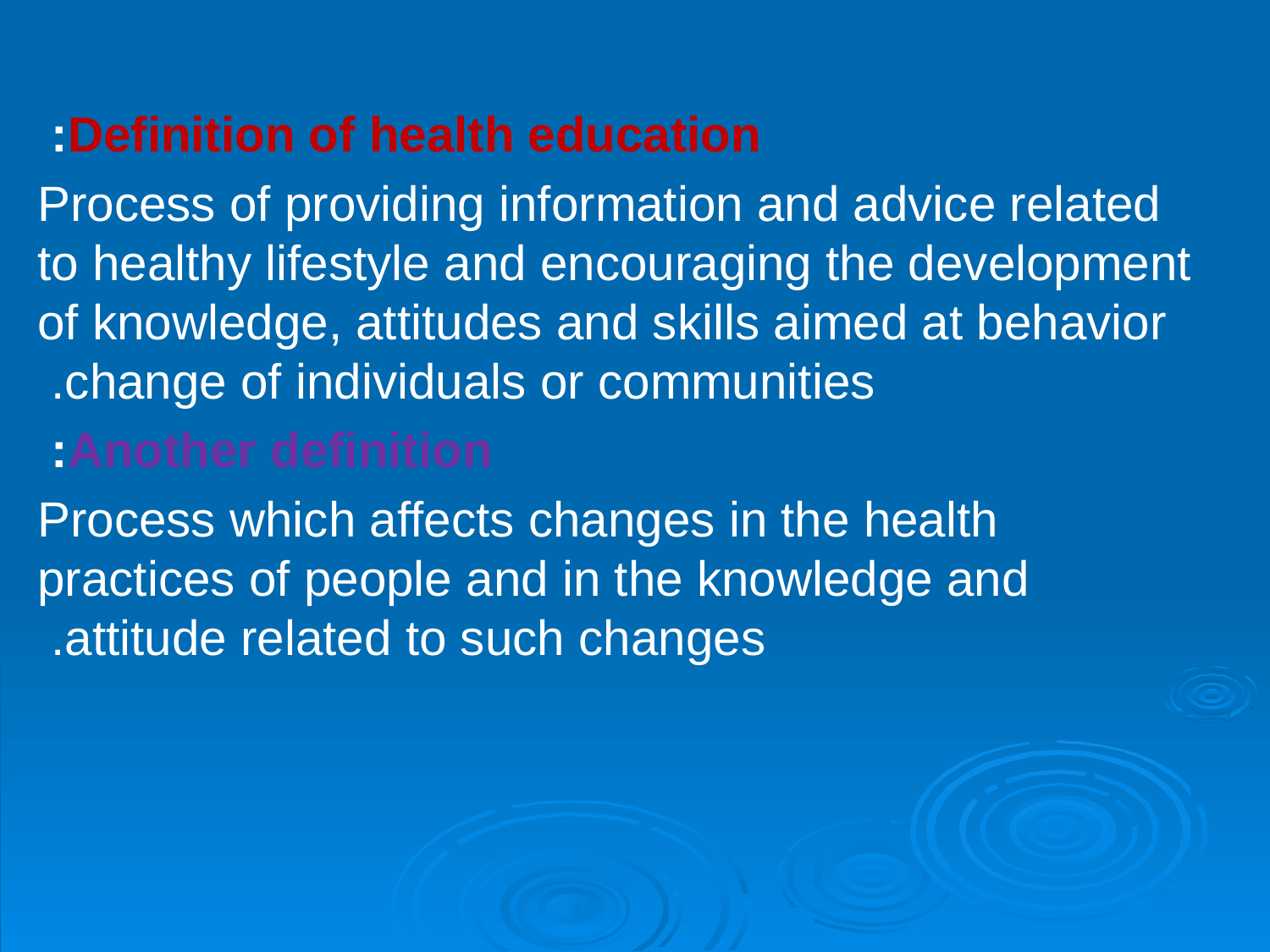

Definition of health education:
Process of providing information and advice related to healthy lifestyle and encouraging the development of knowledge, attitudes and skills aimed at behavior change of individuals or communities.
Another definition:
Process which affects changes in the health practices of people and in the knowledge and attitude related to such changes.